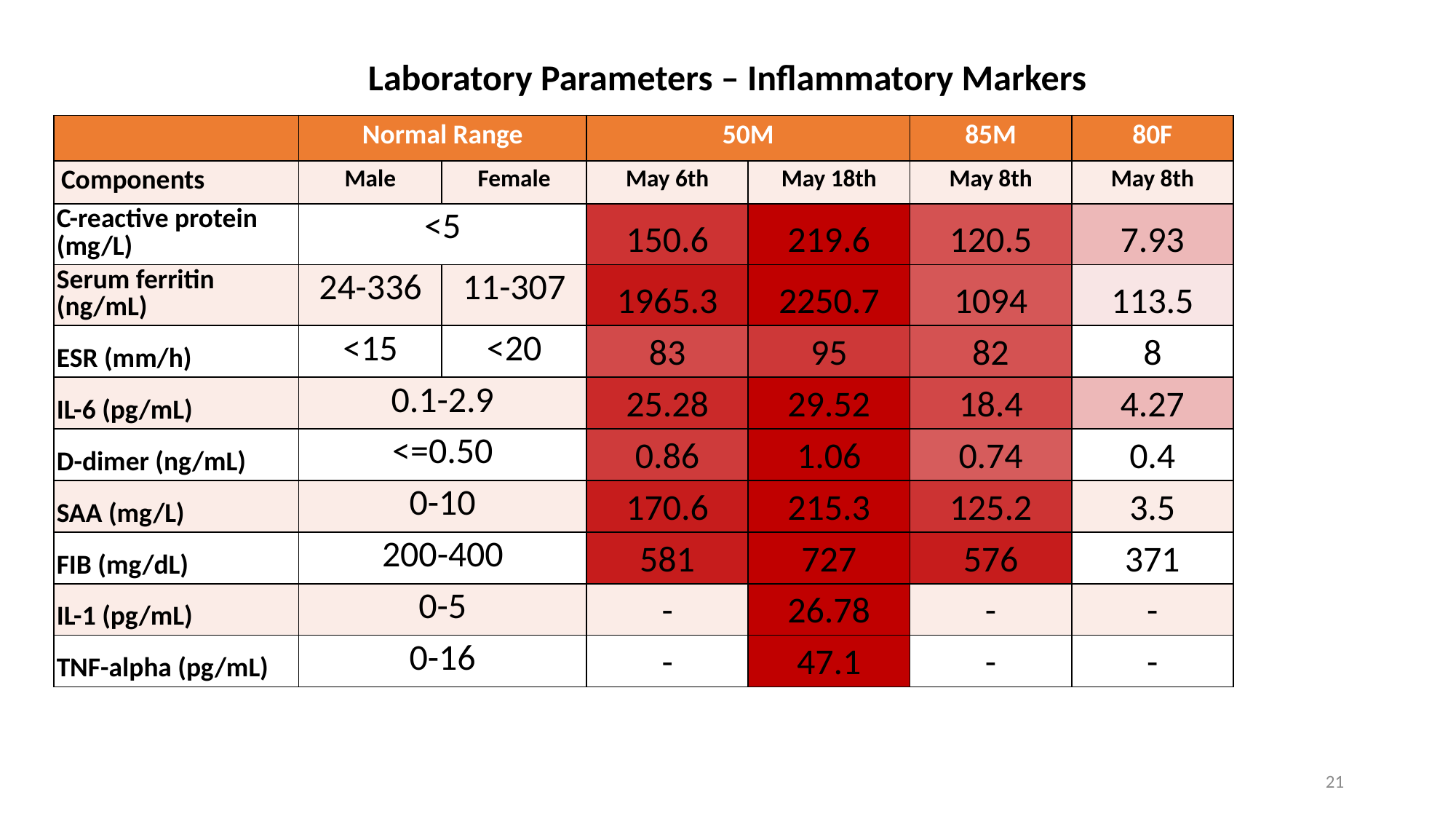

Laboratory Parameters – Inflammatory Markers
|  | Normal Range |  | 50M |  | 85M | 80F |
| --- | --- | --- | --- | --- | --- | --- |
| Components | Male | Female | May 6th | May 18th | May 8th | May 8th |
| C-reactive protein (mg/L) | <5 |  | 150.6 | 219.6 | 120.5 | 7.93 |
| Serum ferritin (ng/mL) | 24-336 | 11-307 | 1965.3 | 2250.7 | 1094 | 113.5 |
| ESR (mm/h) | <15 | <20 | 83 | 95 | 82 | 8 |
| IL-6 (pg/mL) | 0.1-2.9 |  | 25.28 | 29.52 | 18.4 | 4.27 |
| D-dimer (ng/mL) | <=0.50 |  | 0.86 | 1.06 | 0.74 | 0.4 |
| SAA (mg/L) | 0-10 |  | 170.6 | 215.3 | 125.2 | 3.5 |
| FIB (mg/dL) | 200-400 |  | 581 | 727 | 576 | 371 |
| IL-1 (pg/mL) | 0-5 |  | - | 26.78 | - | - |
| TNF-alpha (pg/mL) | 0-16 |  | - | 47.1 | - | - |
21